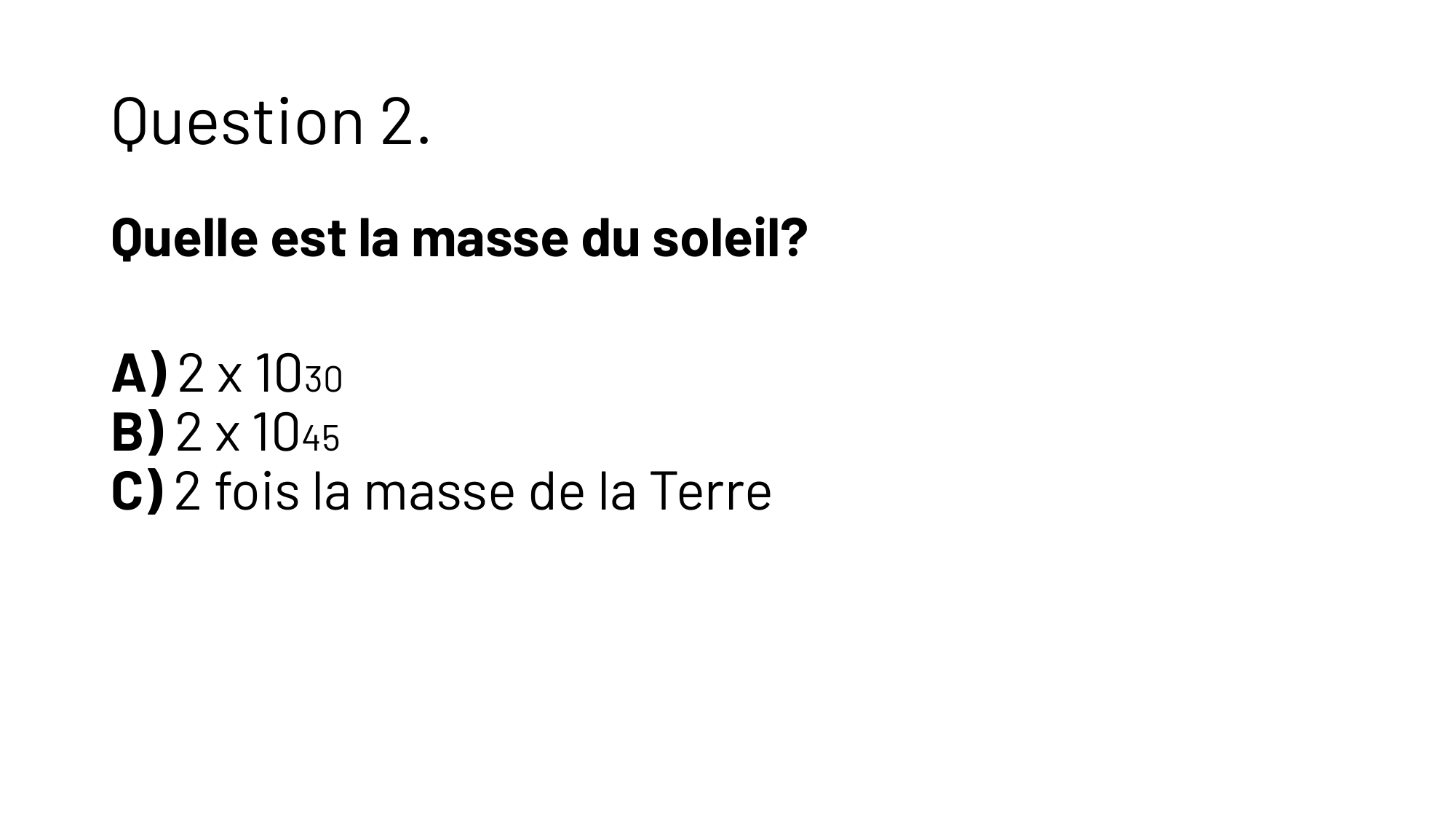

# Question 2.
Quelle est la masse du soleil?

A) 2 x 1030
B) 2 x 1045
C) 2 fois la masse de la Terre